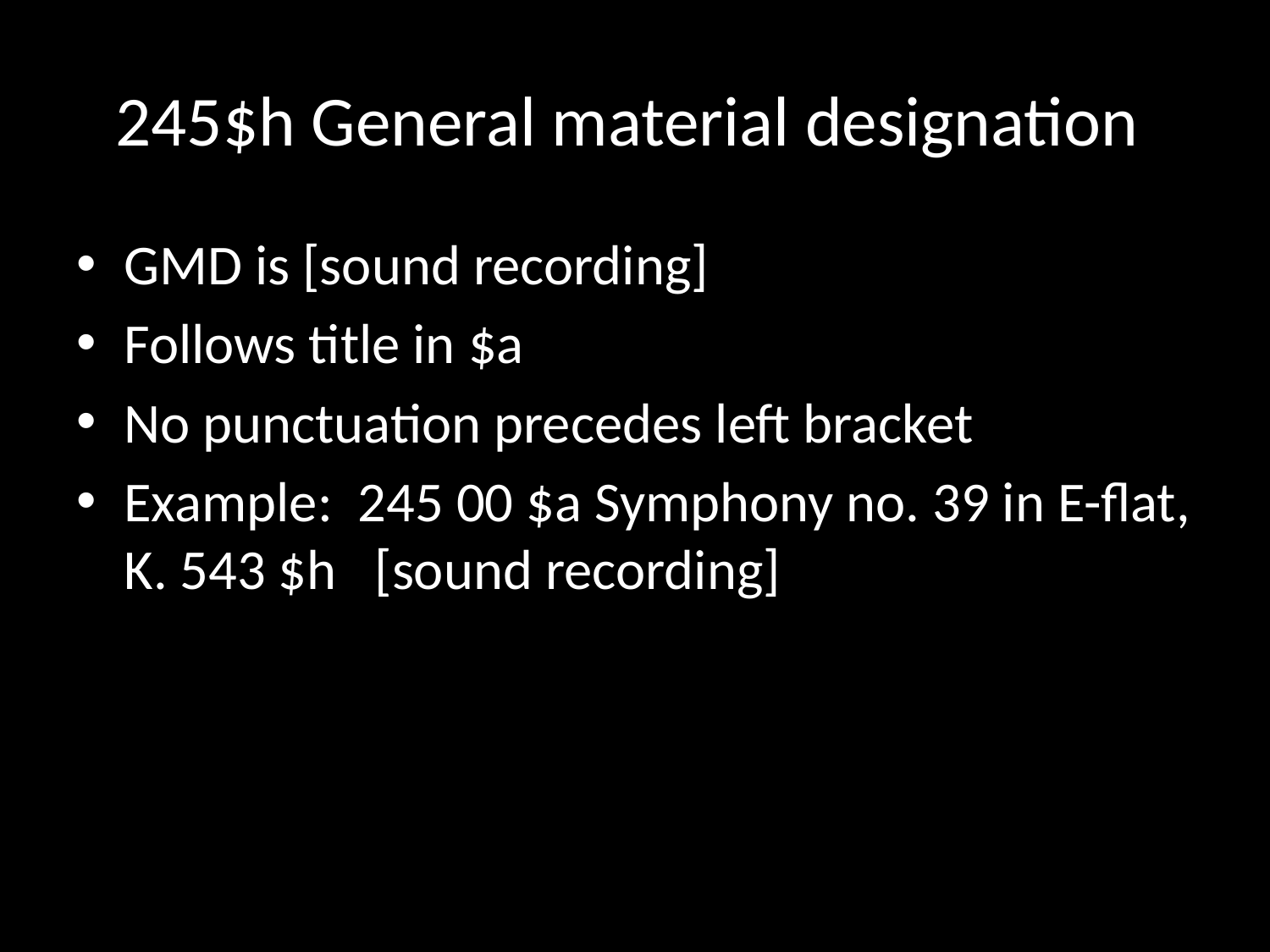

# 245$h General material designation
GMD is [sound recording]
Follows title in $a
No punctuation precedes left bracket
Example:  245 00 $a Symphony no. 39 in E-flat, K. 543 $h   [sound recording]